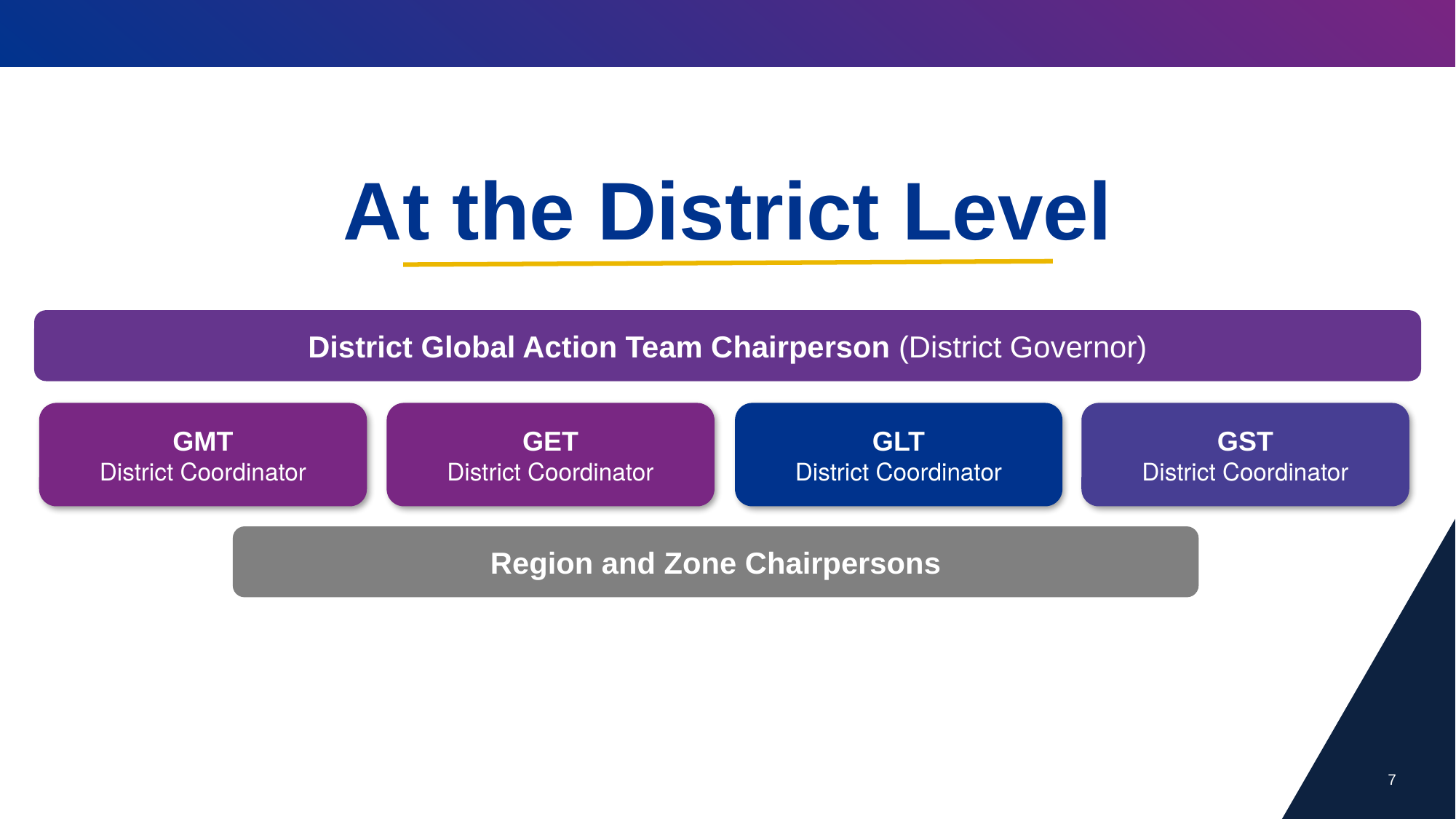

At the District Level
At the Club Level
District Global Action Team Chairperson (District Governor)
GMT
District Coordinator
GET
District Coordinator
GLT
District Coordinator
GST
District Coordinator
Region and Zone Chairpersons

7